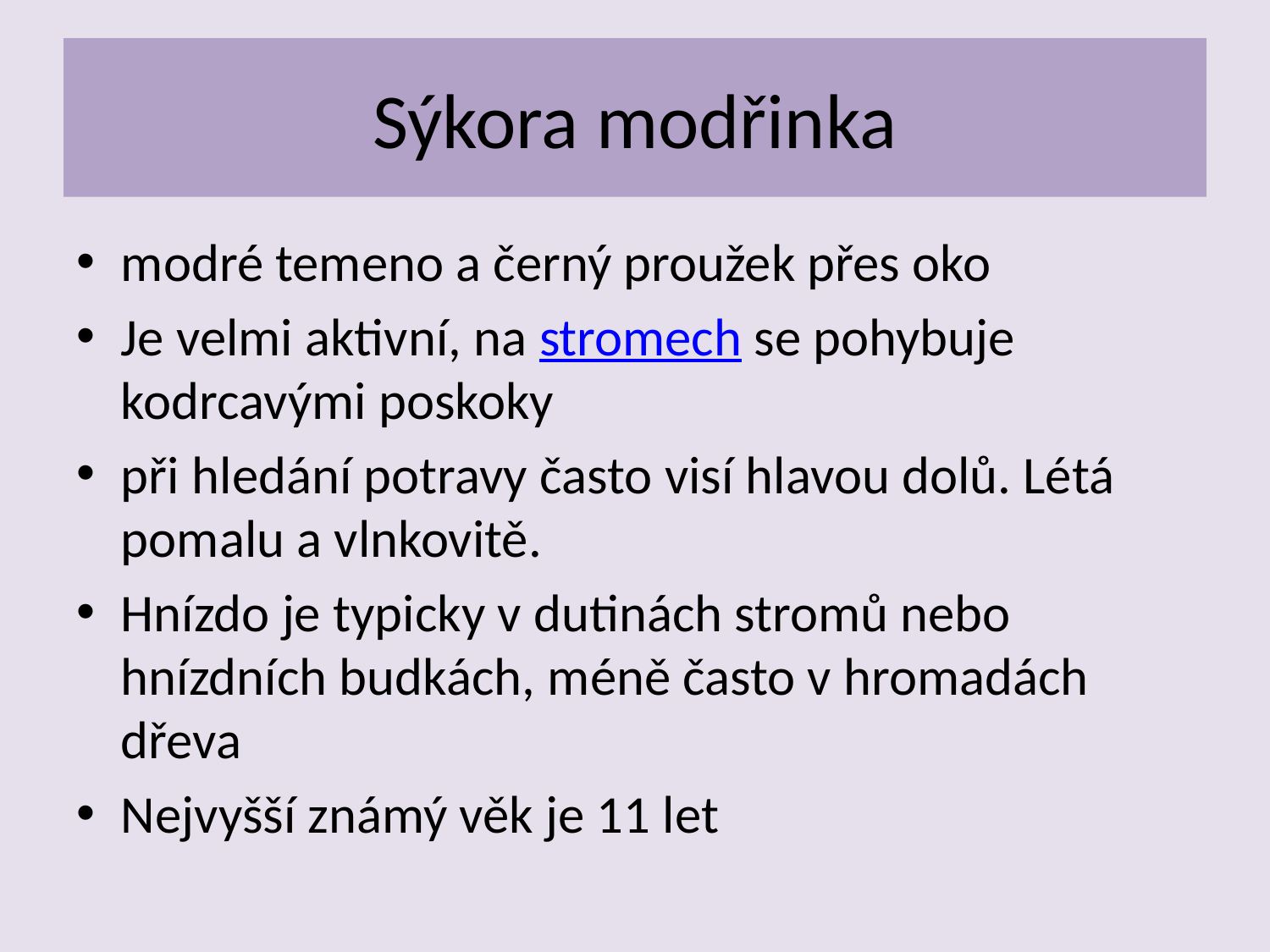

# Sýkora modřinka
modré temeno a černý proužek přes oko
Je velmi aktivní, na stromech se pohybuje kodrcavými poskoky
při hledání potravy často visí hlavou dolů. Létá pomalu a vlnkovitě.
Hnízdo je typicky v dutinách stromů nebo hnízdních budkách, méně často v hromadách dřeva
Nejvyšší známý věk je 11 let